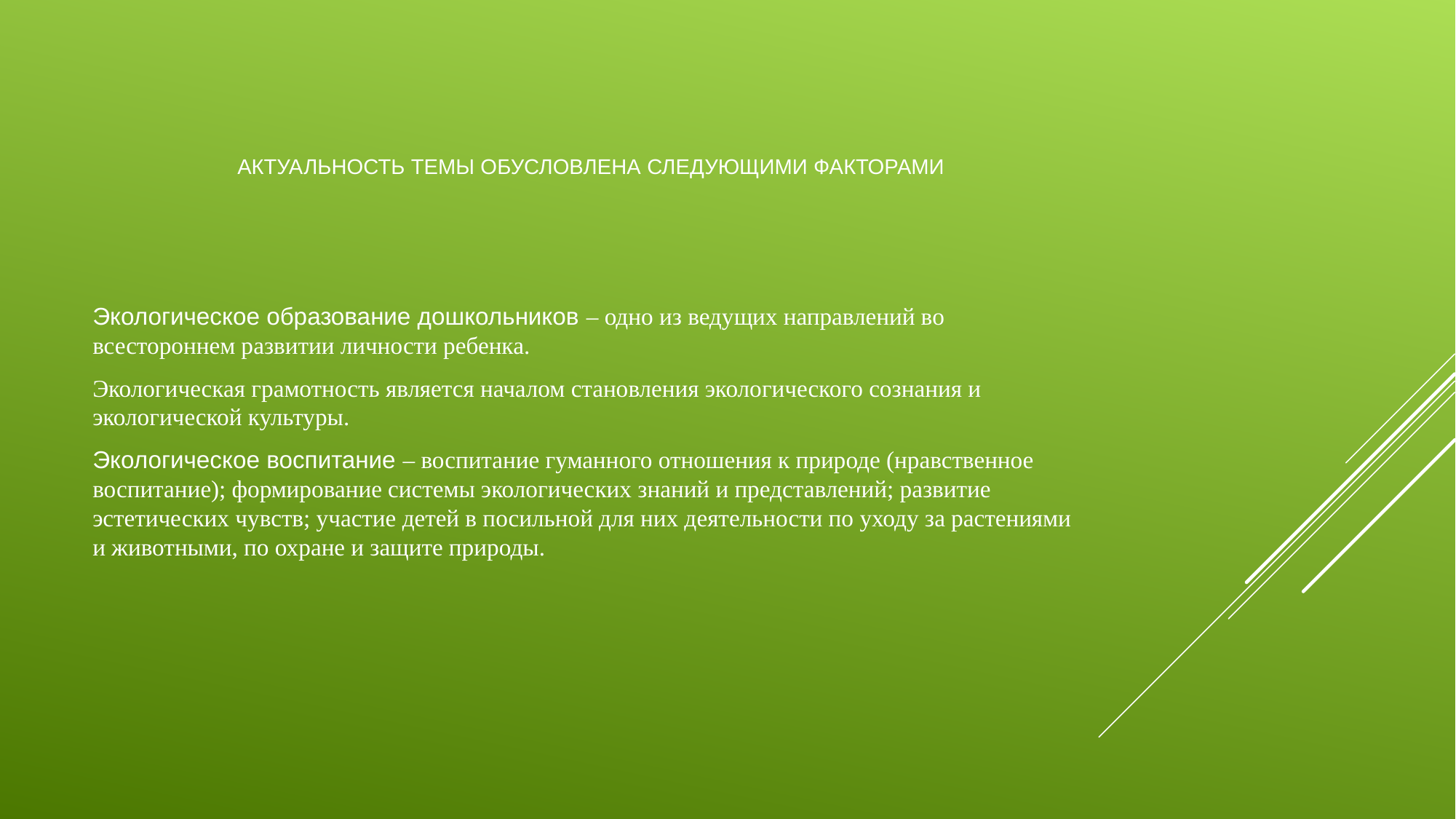

# Актуальность темы обусловлена следующими факторами
Экологическое образование дошкольников – одно из ведущих направлений во всестороннем развитии личности ребенка.
Экологическая грамотность является началом становления экологического сознания и экологической культуры.
Экологическое воспитание – воспитание гуманного отношения к природе (нравственное воспитание); формирование системы экологических знаний и представлений; развитие эстетических чувств; участие детей в посильной для них деятельности по уходу за растениями и животными, по охране и защите природы.